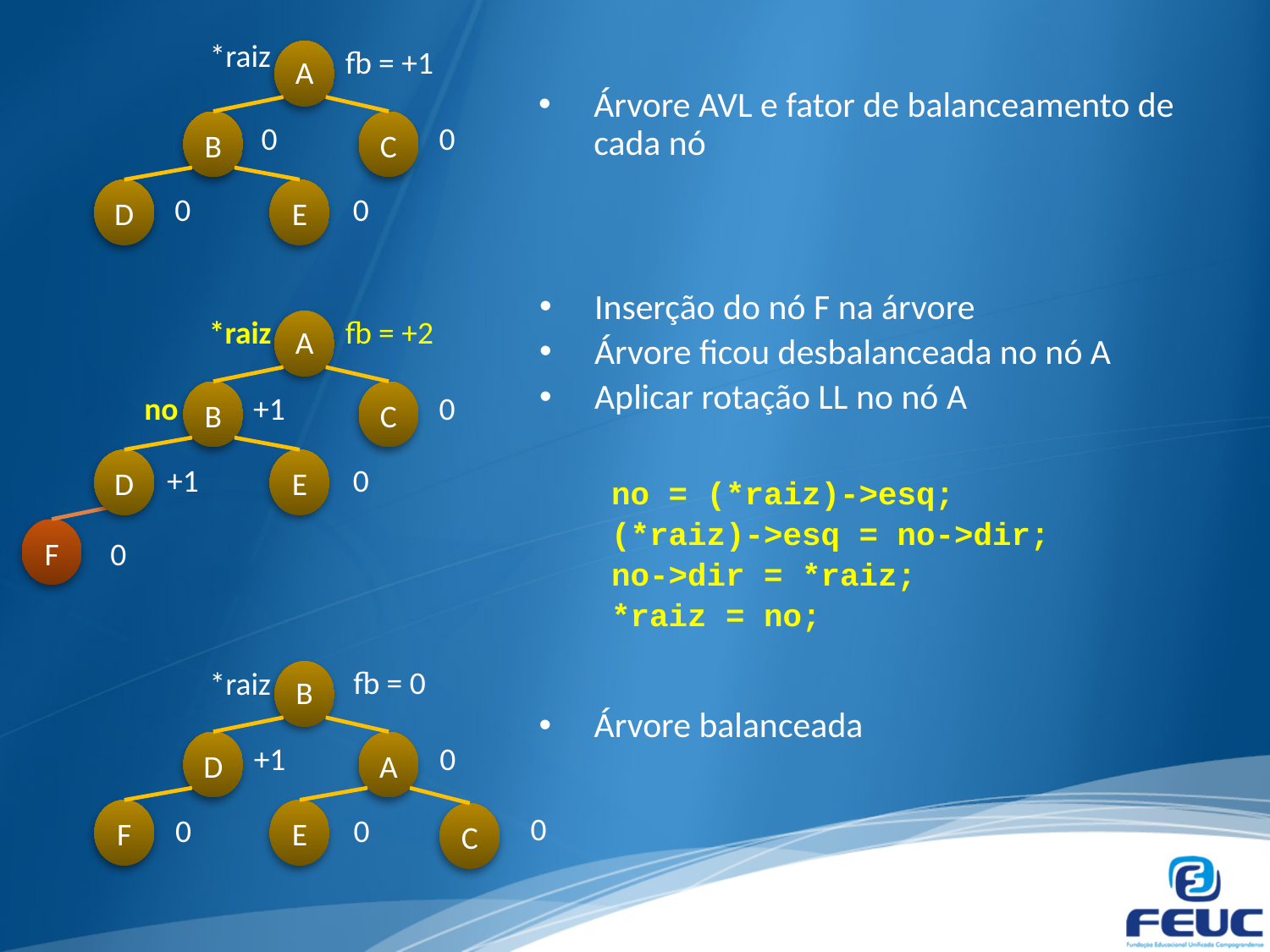

*raiz
fb = +1

A

B
C

D
E
Árvore AVL e fator de balanceamento de cada nó
0
0
0
0
Inserção do nó F na árvore
Árvore ficou desbalanceada no nó A
Aplicar rotação LL no nó A

no = (*raiz)->esq;
(*raiz)->esq = no->dir;
no->dir = *raiz;
*raiz = no;
*raiz
fb = +2

A

B
C

D
E
no
0
+1
0
+1

F
0
fb = 0
*raiz

B

D
A

E
F
C
Árvore balanceada
0
+1
0
0
0